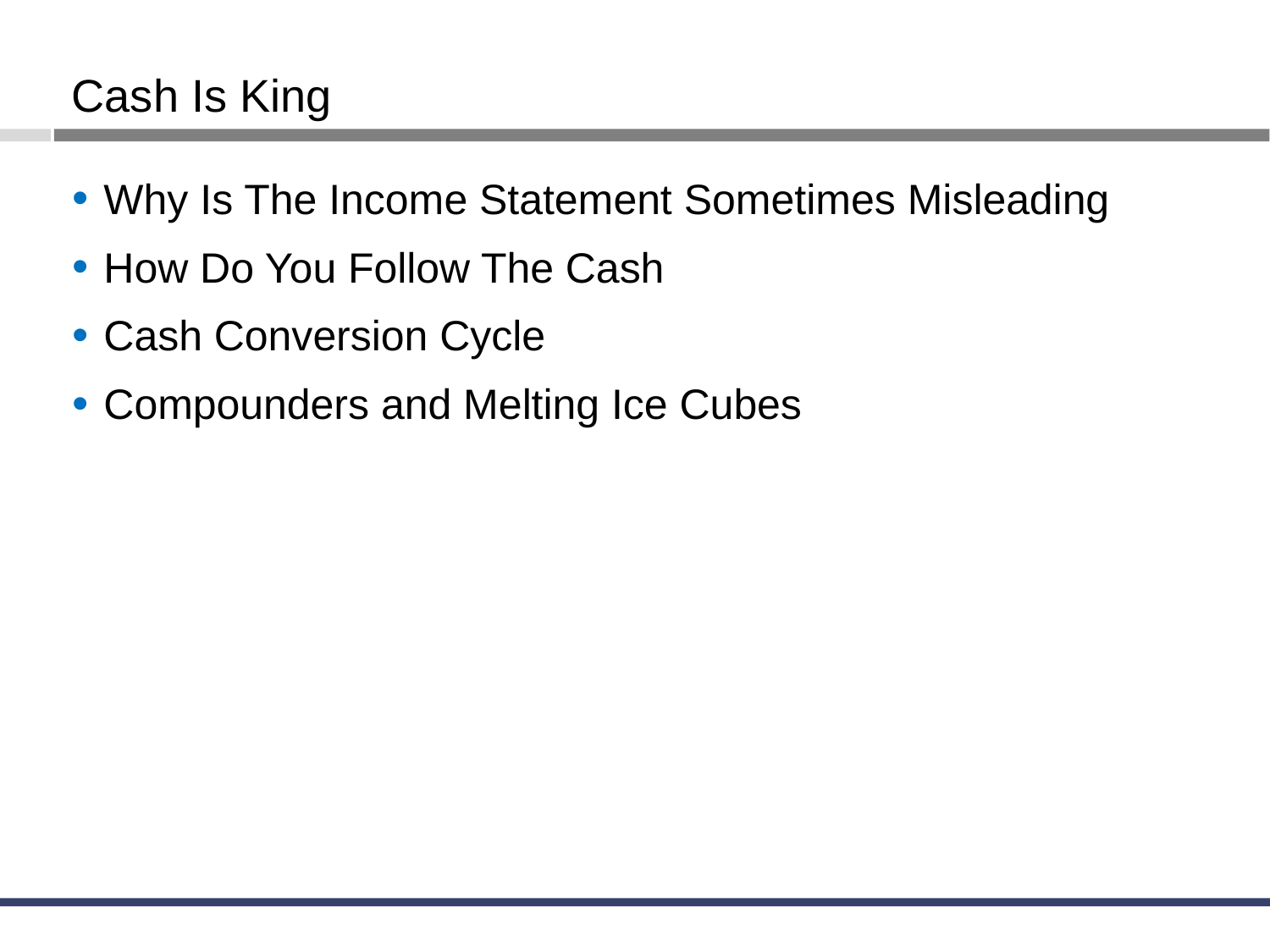

Cash Is King
Why Is The Income Statement Sometimes Misleading
How Do You Follow The Cash
Cash Conversion Cycle
Compounders and Melting Ice Cubes